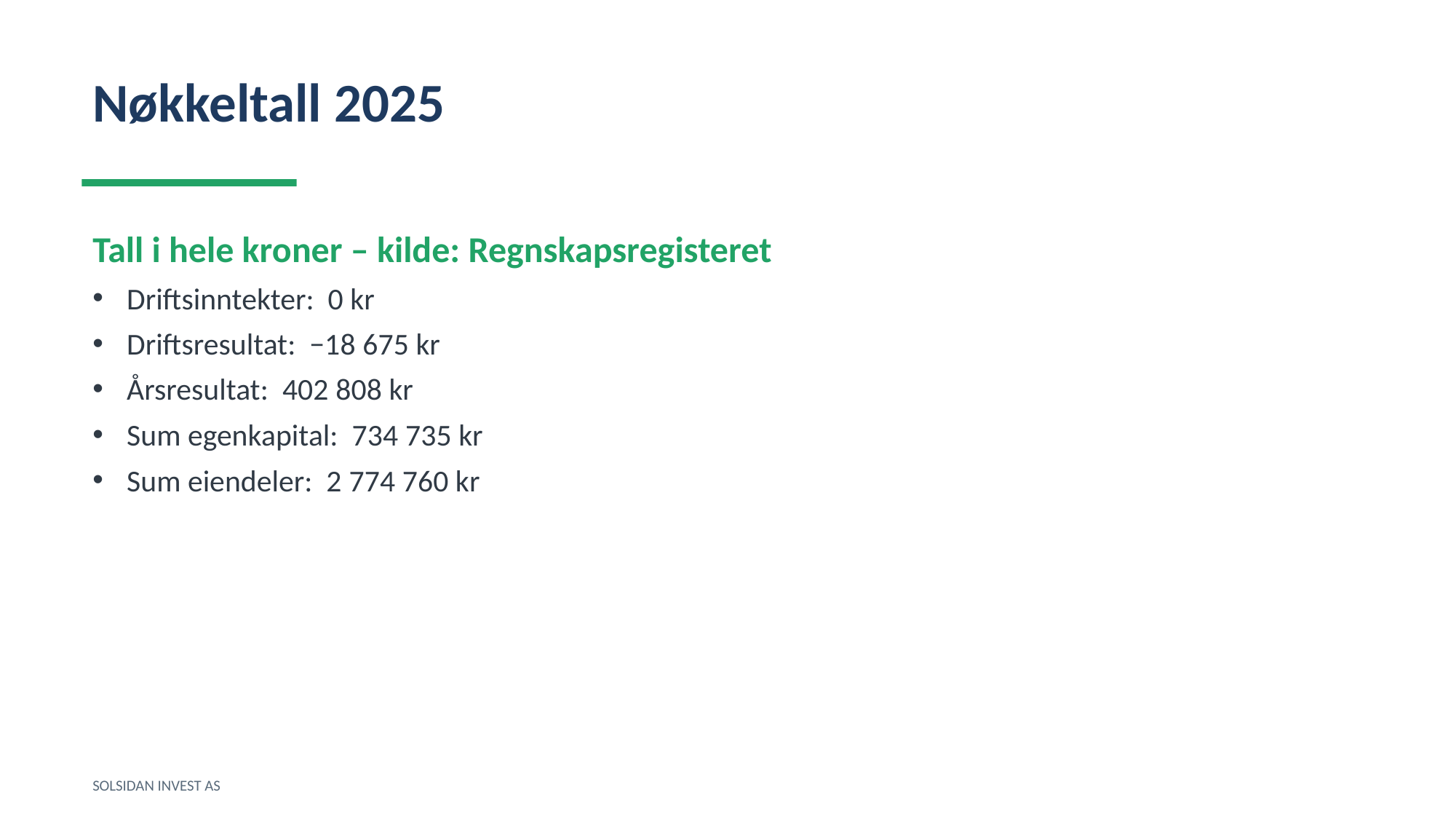

Nøkkeltall 2025

Tall i hele kroner – kilde: Regnskapsregisteret
Driftsinntekter:  0 kr
Driftsresultat:  −18 675 kr
Årsresultat:  402 808 kr
Sum egenkapital:  734 735 kr
Sum eiendeler:  2 774 760 kr
SOLSIDAN INVEST AS